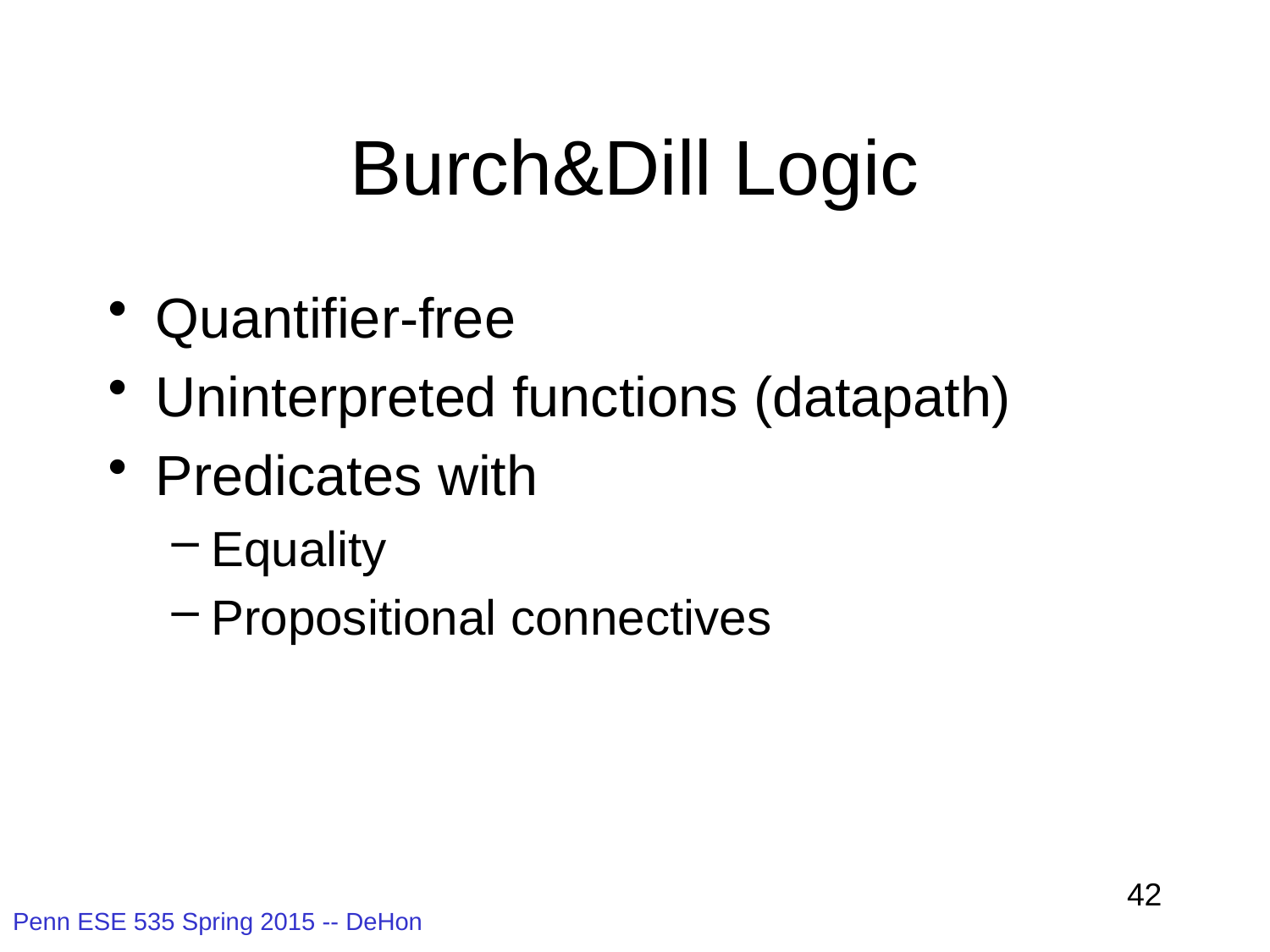

# Burch&Dill Logic
Quantifier-free
Uninterpreted functions (datapath)
Predicates with
Equality
Propositional connectives
42
Penn ESE 535 Spring 2015 -- DeHon